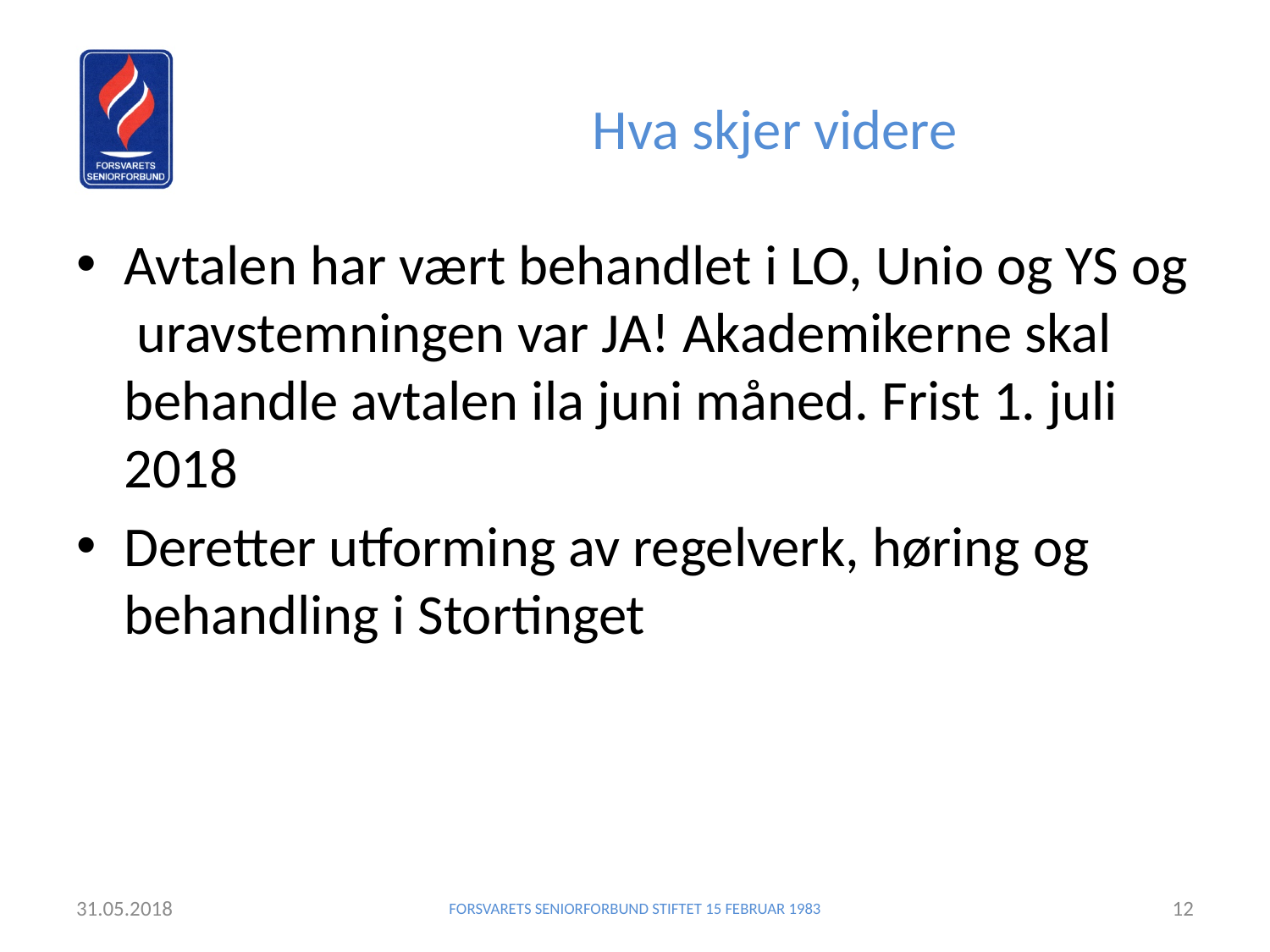

# Hva skjer videre
Avtalen har vært behandlet i LO, Unio og YS og  uravstemningen var JA! Akademikerne skal behandle avtalen ila juni måned. Frist 1. juli 2018
Deretter utforming av regelverk, høring og behandling i Stortinget

31.05.2018
FORSVARETS SENIORFORBUND STIFTET 15 FEBRUAR 1983
12